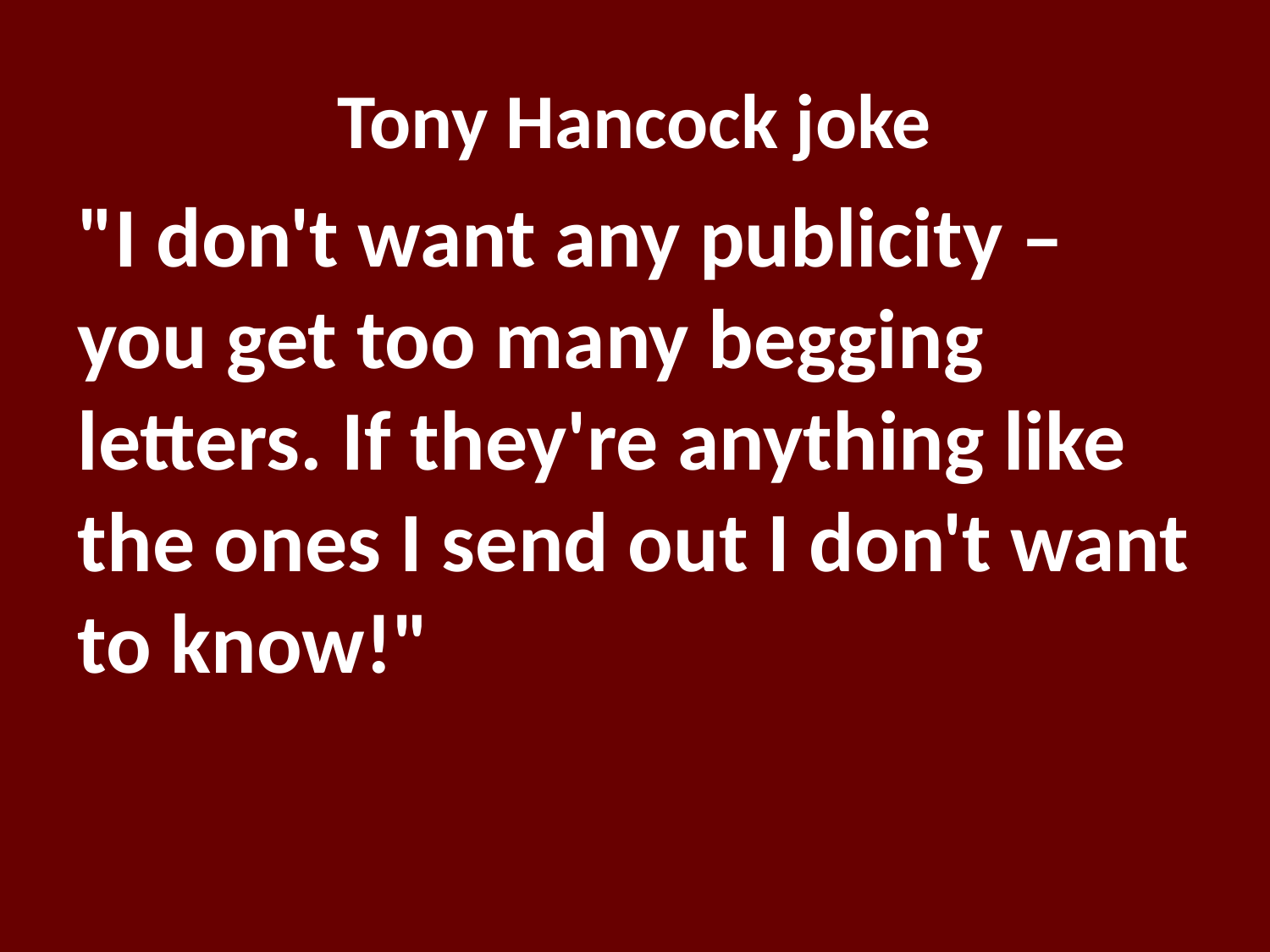

# Tony Hancock joke
"I don't want any publicity – you get too many begging letters. If they're anything like the ones I send out I don't want to know!"